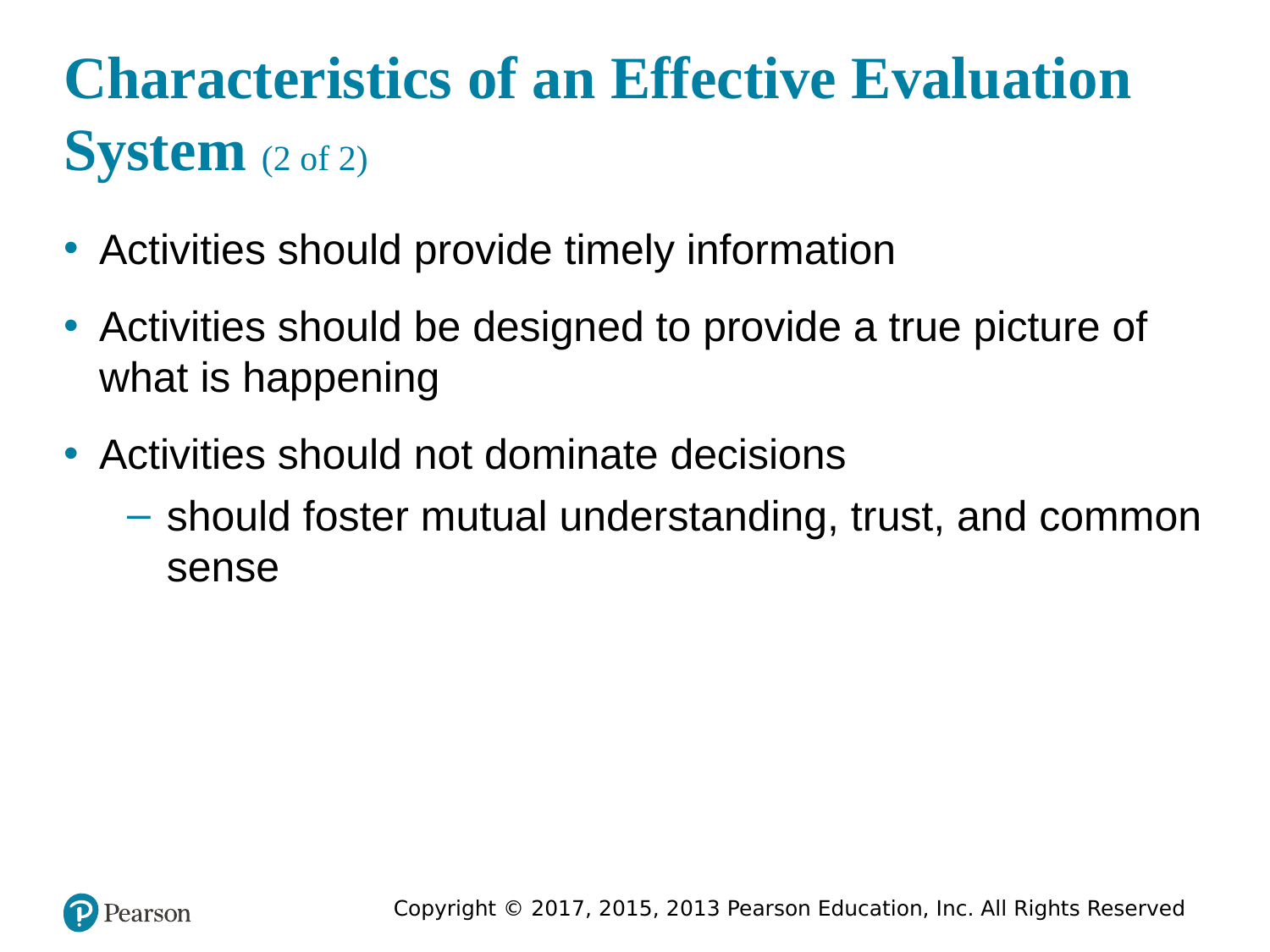

# Characteristics of an Effective Evaluation System (2 of 2)
Activities should provide timely information
Activities should be designed to provide a true picture of what is happening
Activities should not dominate decisions
should foster mutual understanding, trust, and common sense